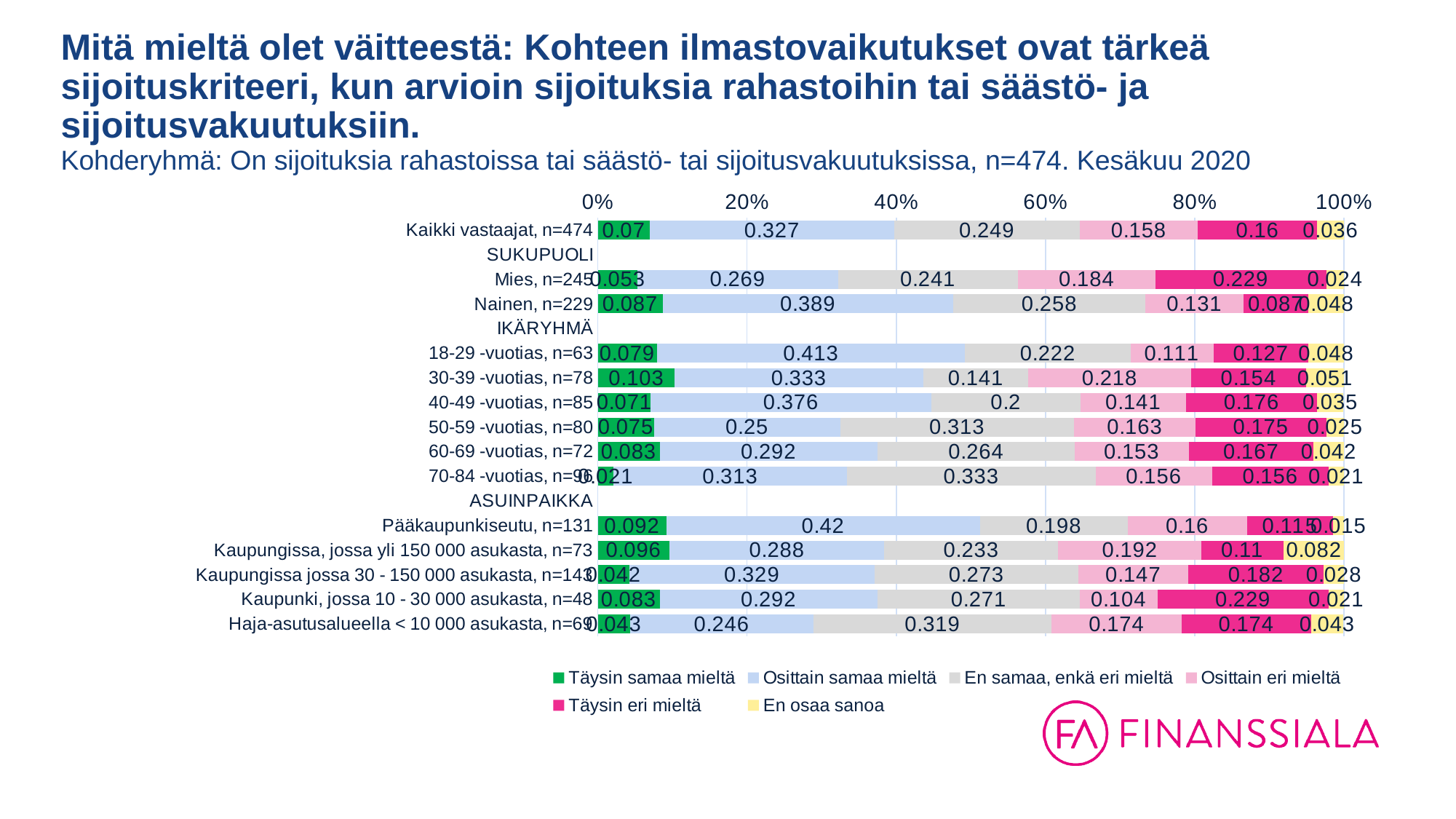

# Mitä mieltä olet väitteestä: Kohteen ilmastovaikutukset ovat tärkeä sijoituskriteeri, kun arvioin sijoituksia rahastoihin tai säästö- ja sijoitusvakuutuksiin. Kohderyhmä: On sijoituksia rahastoissa tai säästö- tai sijoitusvakuutuksissa, n=474. Kesäkuu 2020

### Chart

| Category | Täysin samaa mieltä | Osittain samaa mieltä | En samaa, enkä eri mieltä | Osittain eri mieltä | Täysin eri mieltä | En osaa sanoa |
|---|---|---|---|---|---|---|
| Kaikki vastaajat, n=474 | 0.07 | 0.327 | 0.249 | 0.158 | 0.16 | 0.036 |
| SUKUPUOLI | None | None | None | None | None | None |
| Mies, n=245 | 0.053 | 0.269 | 0.241 | 0.184 | 0.229 | 0.024 |
| Nainen, n=229 | 0.087 | 0.389 | 0.258 | 0.131 | 0.087 | 0.048 |
| IKÄRYHMÄ | None | None | None | None | None | None |
| 18-29 -vuotias, n=63 | 0.079 | 0.413 | 0.222 | 0.111 | 0.127 | 0.048 |
| 30-39 -vuotias, n=78 | 0.103 | 0.333 | 0.141 | 0.218 | 0.154 | 0.051 |
| 40-49 -vuotias, n=85 | 0.071 | 0.376 | 0.2 | 0.141 | 0.176 | 0.035 |
| 50-59 -vuotias, n=80 | 0.075 | 0.25 | 0.313 | 0.163 | 0.175 | 0.025 |
| 60-69 -vuotias, n=72 | 0.083 | 0.292 | 0.264 | 0.153 | 0.167 | 0.042 |
| 70-84 -vuotias, n=96 | 0.021 | 0.313 | 0.333 | 0.156 | 0.156 | 0.021 |
| ASUINPAIKKA | None | None | None | None | None | None |
| Pääkaupunkiseutu, n=131 | 0.092 | 0.42 | 0.198 | 0.16 | 0.115 | 0.015 |
| Kaupungissa, jossa yli 150 000 asukasta, n=73 | 0.096 | 0.288 | 0.233 | 0.192 | 0.11 | 0.082 |
| Kaupungissa jossa 30 - 150 000 asukasta, n=143 | 0.042 | 0.329 | 0.273 | 0.147 | 0.182 | 0.028 |
| Kaupunki, jossa 10 - 30 000 asukasta, n=48 | 0.083 | 0.292 | 0.271 | 0.104 | 0.229 | 0.021 |
| Haja-asutusalueella < 10 000 asukasta, n=69 | 0.043 | 0.246 | 0.319 | 0.174 | 0.174 | 0.043 |